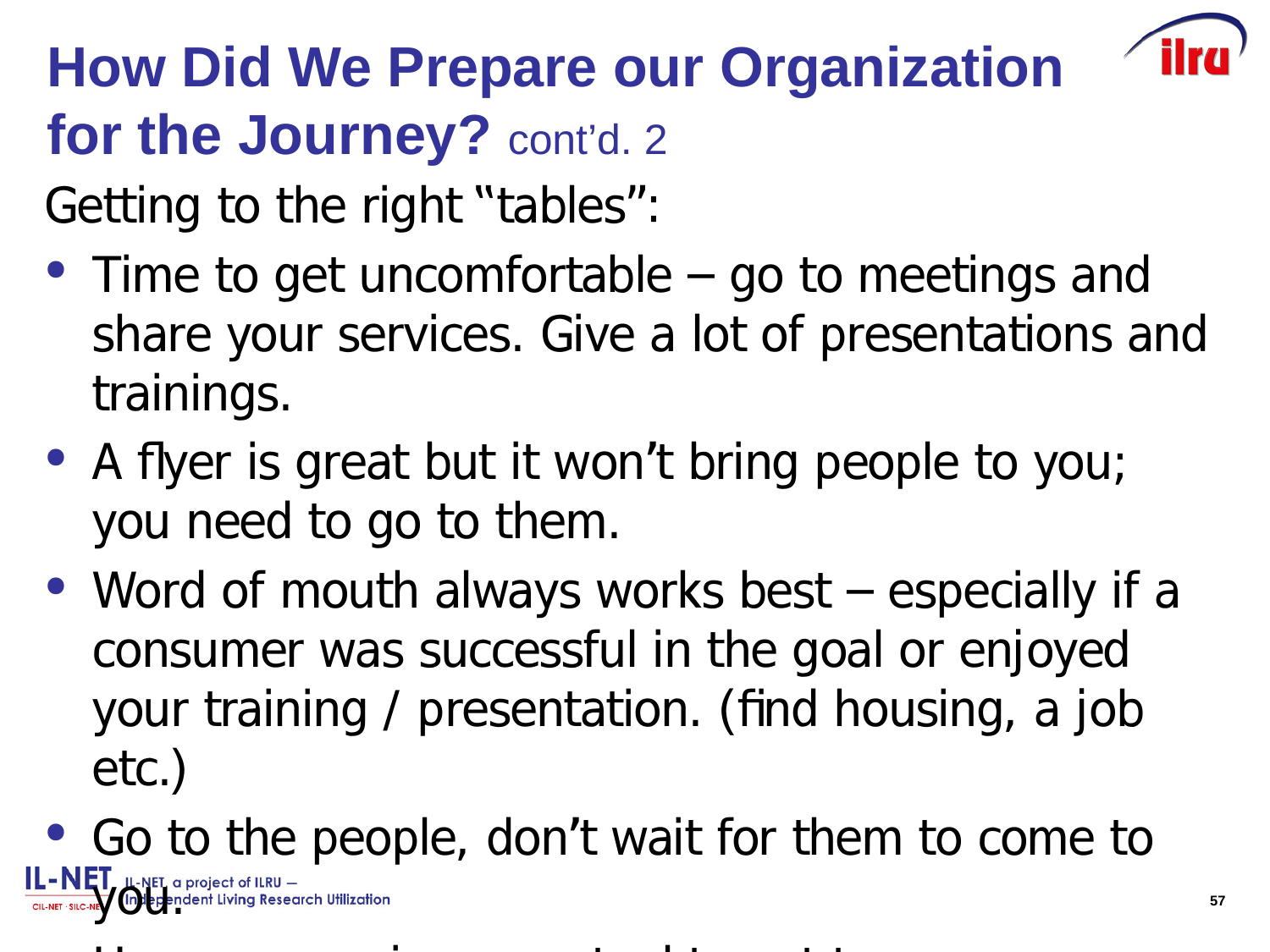

# How Did We Prepare our Organization for the Journey? cont’d. 2
Getting to the right “tables”:
Time to get uncomfortable – go to meetings and share your services. Give a lot of presentations and trainings.
A flyer is great but it won’t bring people to you; you need to go to them.
Word of mouth always works best – especially if a consumer was successful in the goal or enjoyed your training / presentation. (find housing, a job etc.)
Go to the people, don’t wait for them to come to you.
Use your services as a tool to get to groups; Device Lending, Emergency Preparedness Training, etc.